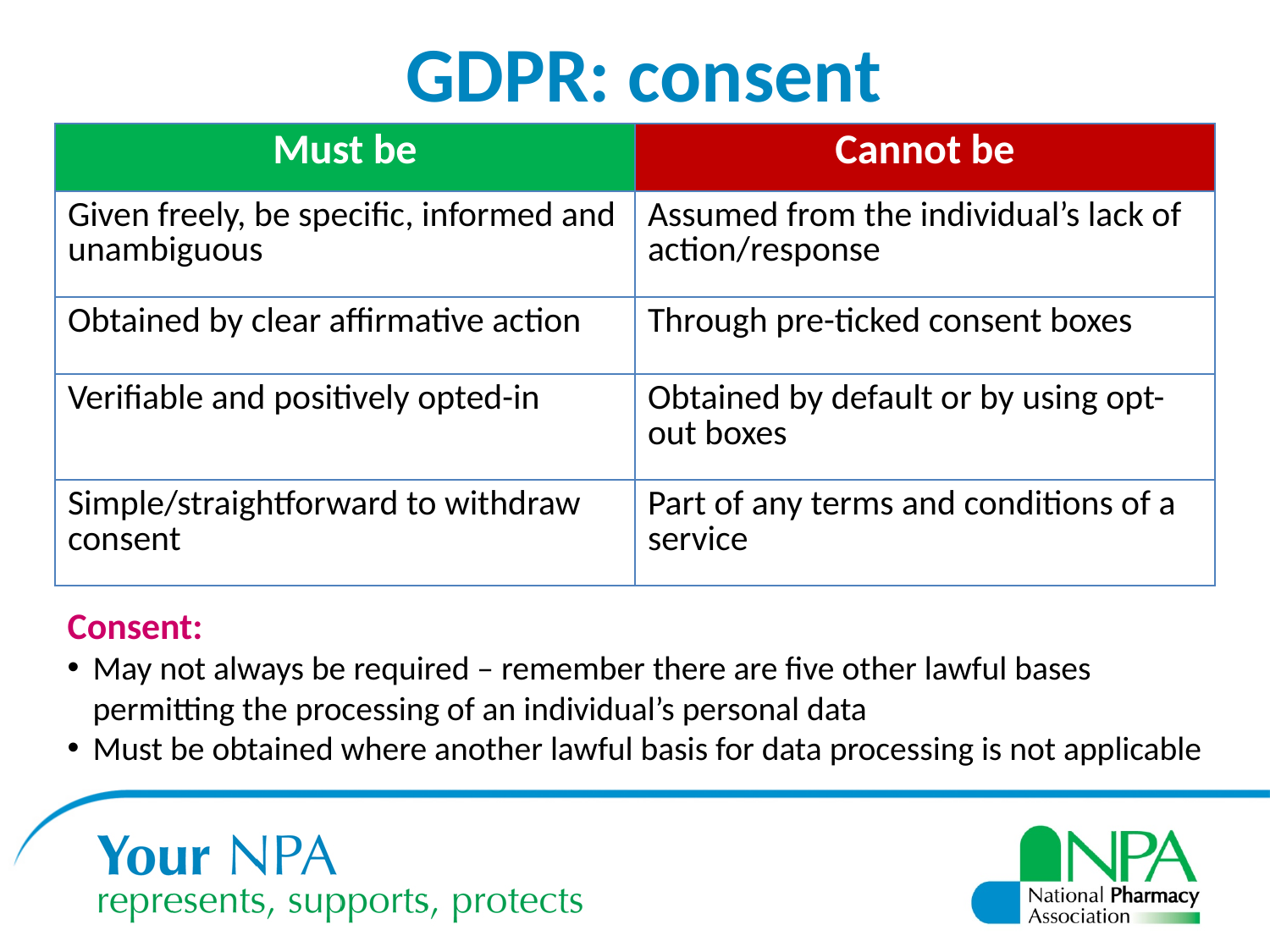

GDPR: consent
| Must be | Cannot be |
| --- | --- |
| Given freely, be specific, informed and unambiguous | Assumed from the individual’s lack of action/response |
| Obtained by clear affirmative action | Through pre-ticked consent boxes |
| Verifiable and positively opted-in | Obtained by default or by using opt-out boxes |
| Simple/straightforward to withdraw consent | Part of any terms and conditions of a service |
Consent:
May not always be required – remember there are five other lawful bases permitting the processing of an individual’s personal data
Must be obtained where another lawful basis for data processing is not applicable